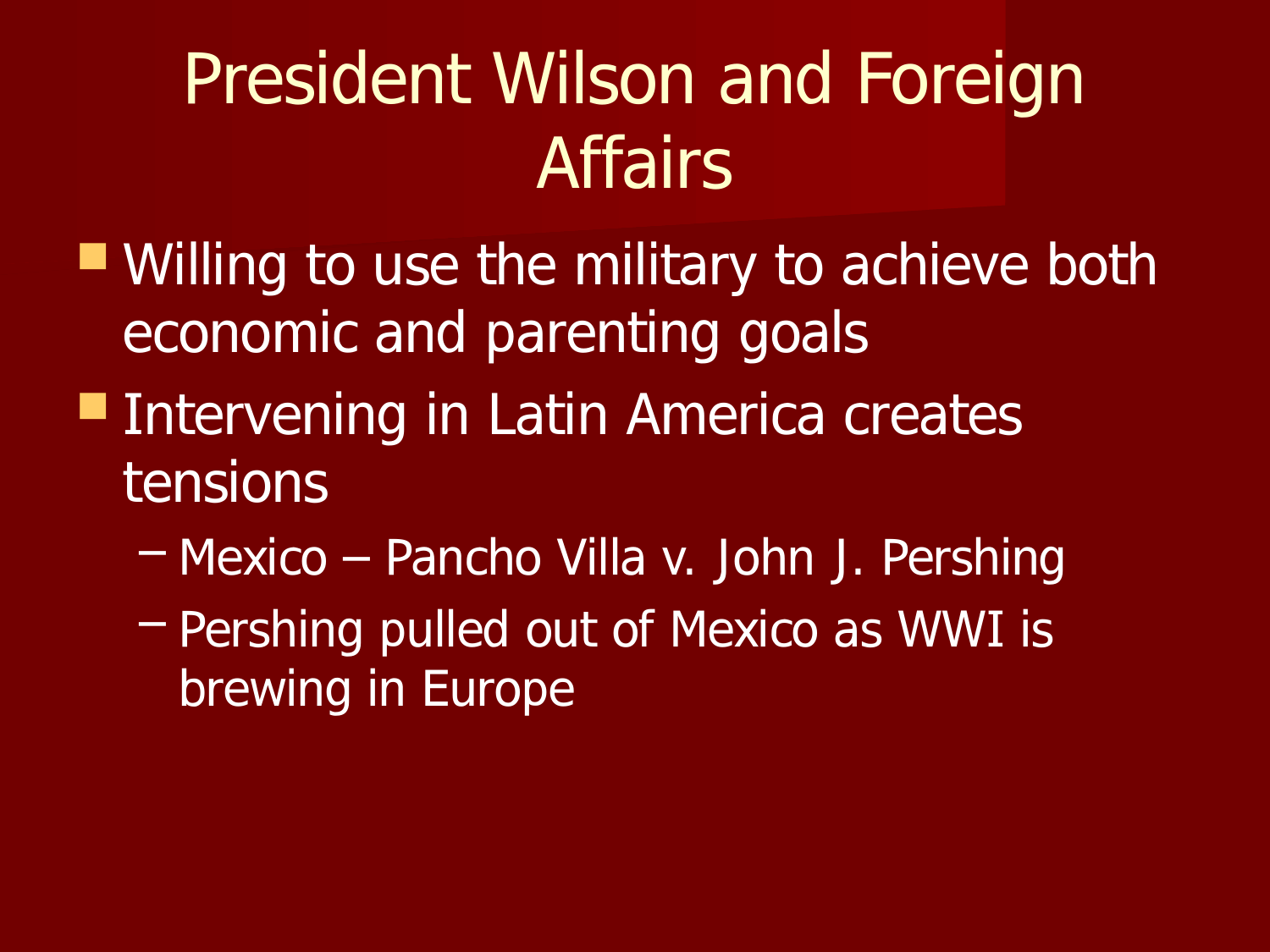

President Wilson and Foreign Affairs
Willing to use the military to achieve both economic and parenting goals
Intervening in Latin America creates tensions
Mexico – Pancho Villa v. John J. Pershing
Pershing pulled out of Mexico as WWI is brewing in Europe